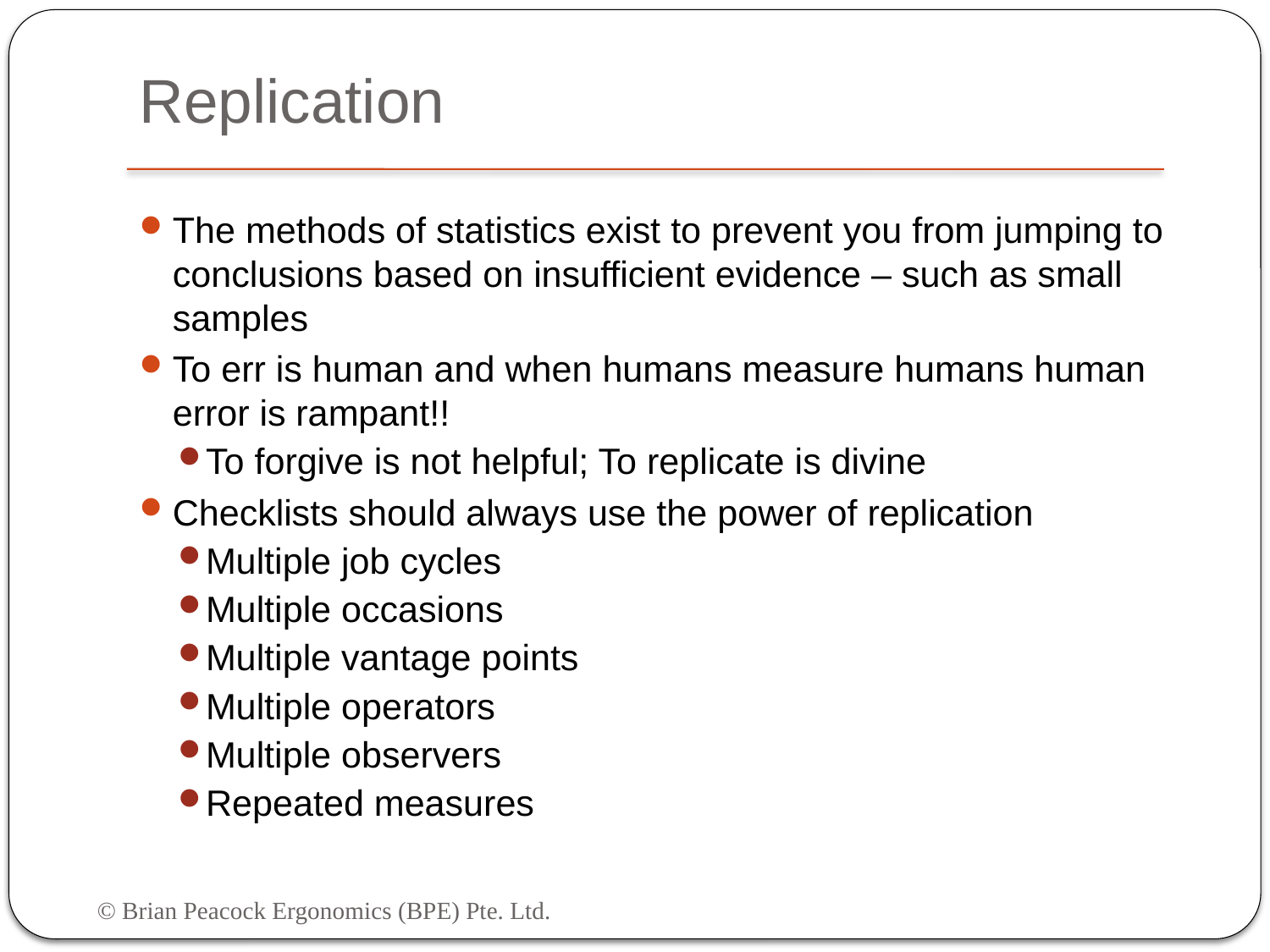

# Replication
The methods of statistics exist to prevent you from jumping to conclusions based on insufficient evidence – such as small samples
To err is human and when humans measure humans human error is rampant!!
To forgive is not helpful; To replicate is divine
Checklists should always use the power of replication
Multiple job cycles
Multiple occasions
Multiple vantage points
Multiple operators
Multiple observers
Repeated measures
© Brian Peacock Ergonomics (BPE) Pte. Ltd.